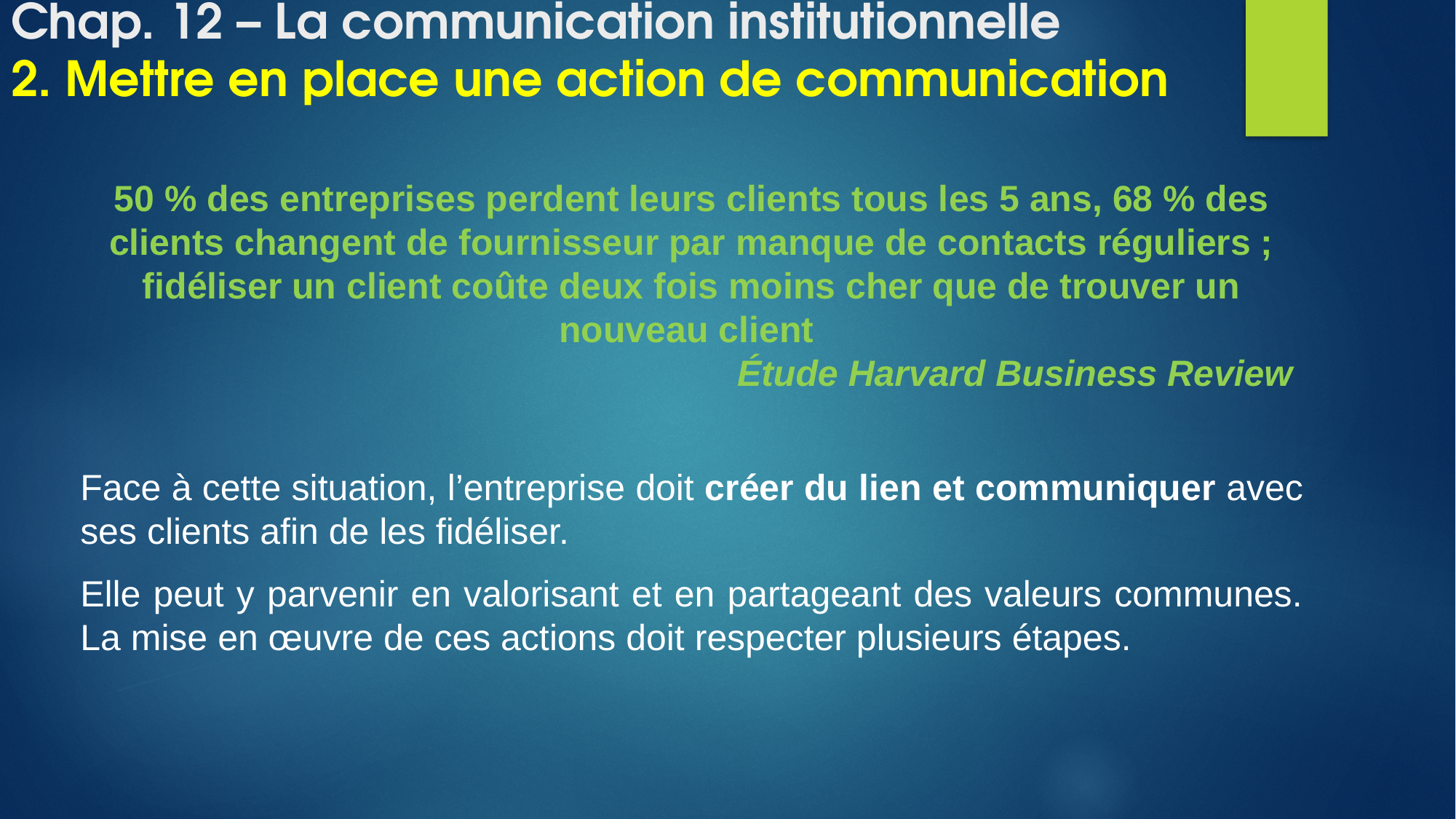

# Chap. 12 – La communication institutionnelle 2. Mettre en place une action de communication
50 % des entreprises perdent leurs clients tous les 5 ans, 68 % des clients changent de fournisseur par manque de contacts réguliers ; fidéliser un client coûte deux fois moins cher que de trouver un nouveau client
Étude Harvard Business Review

Face à cette situation, l’entreprise doit créer du lien et communiquer avec ses clients afin de les fidéliser.
Elle peut y parvenir en valorisant et en partageant des valeurs communes. La mise en œuvre de ces actions doit respecter plusieurs étapes.